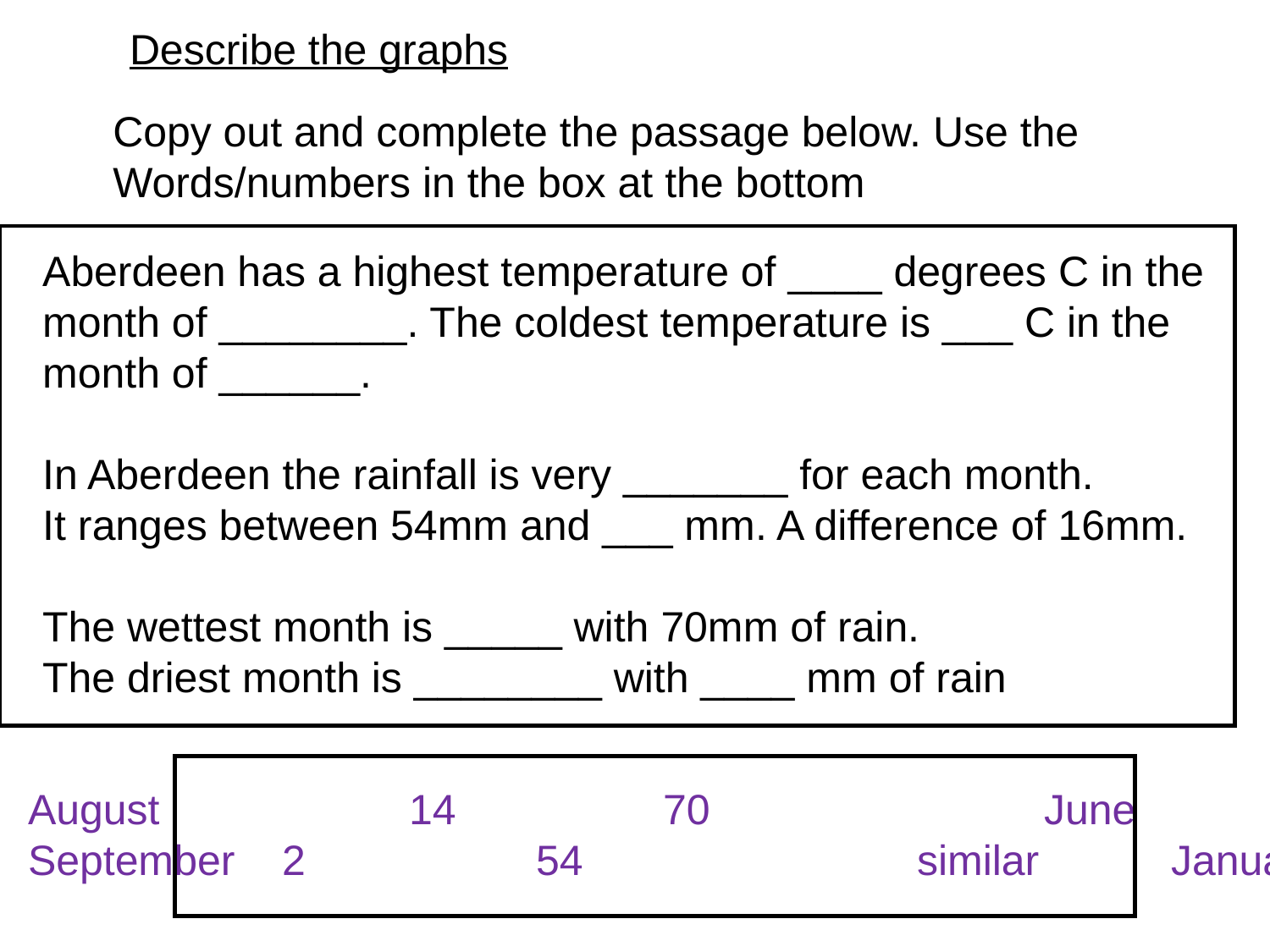

Describe the graphs
Copy out and complete the passage below. Use the
Words/numbers in the box at the bottom

Aberdeen has a highest temperature of ____ degrees C in the month of ________. The coldest temperature is ___ C in the month of ______.

In Aberdeen the rainfall is very _______ for each month.
It ranges between 54mm and ___ mm. A difference of 16mm.

The wettest month is _____ with 70mm of rain.
The driest month is ________ with ____ mm of rain

August		14		70			June
September	2		54			similar		January